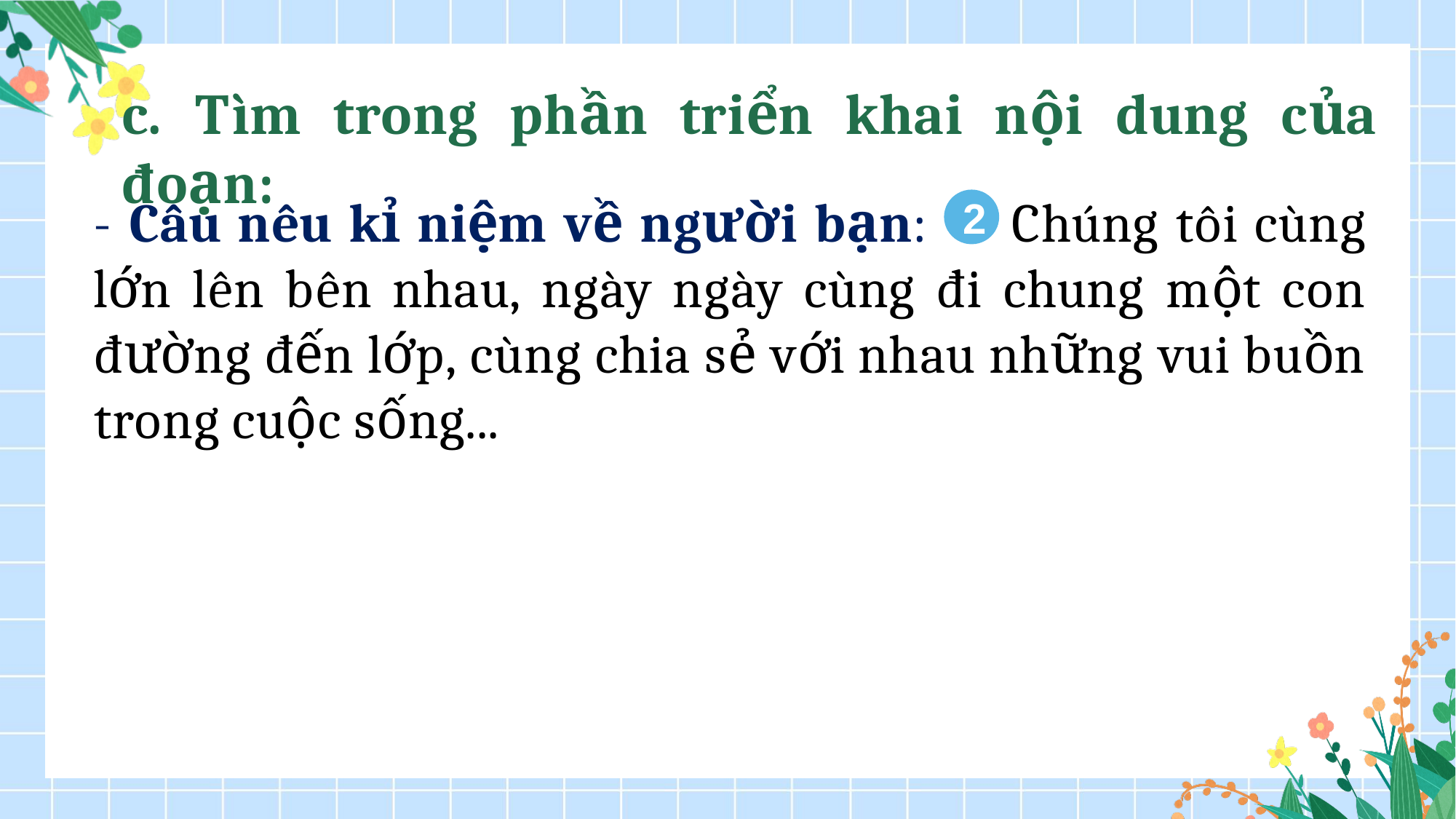

c. Tìm trong phần triển khai nội dung của đoạn:
- Câu nêu kỉ niệm về người bạn:     Chúng tôi cùng lớn lên bên nhau, ngày ngày cùng đi chung một con đường đến lớp, cùng chia sẻ với nhau những vui buồn trong cuộc sống...
2